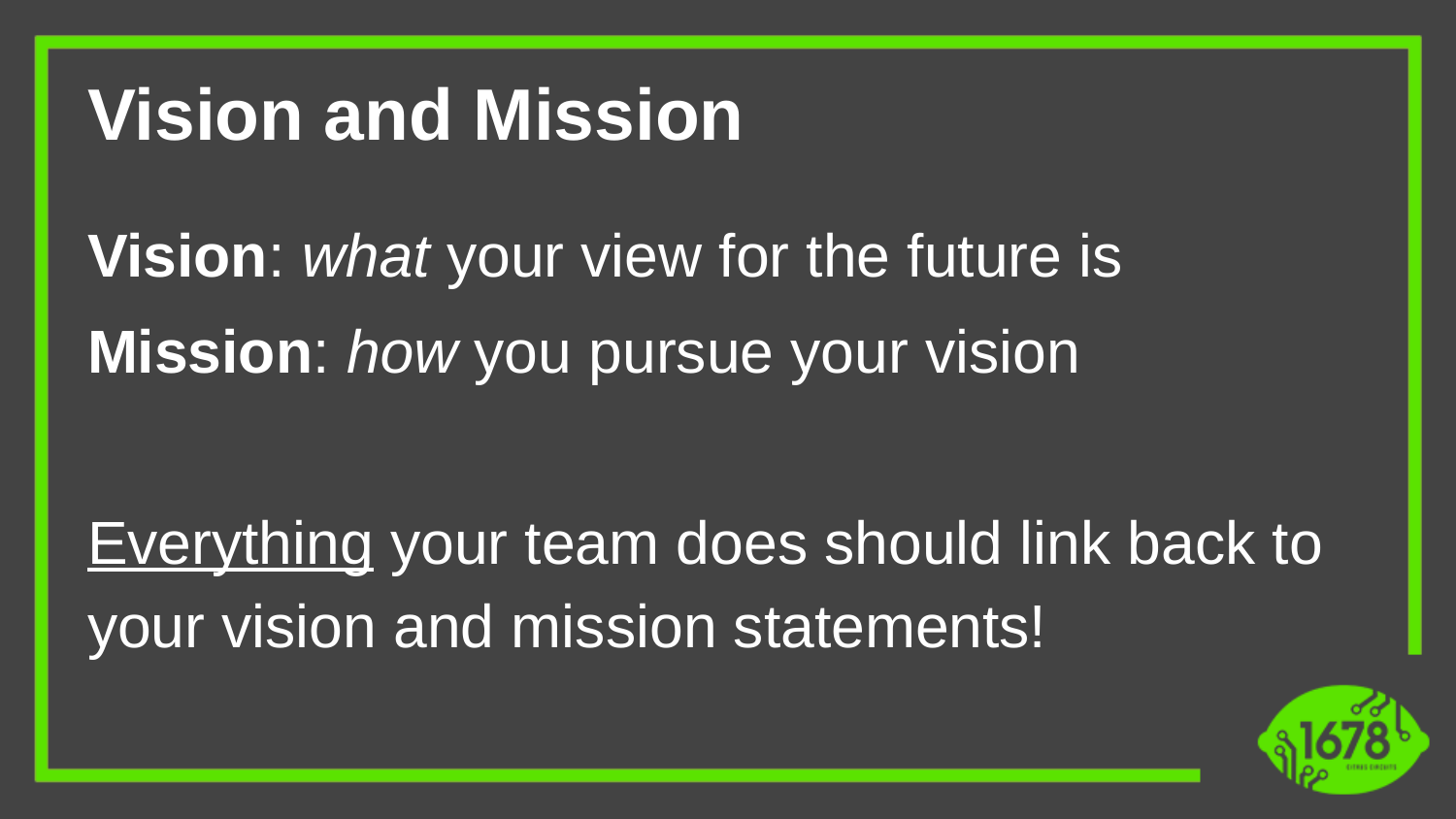

# Vision and Mission
Vision: what your view for the future is
Mission: how you pursue your vision

Everything your team does should link back to your vision and mission statements!